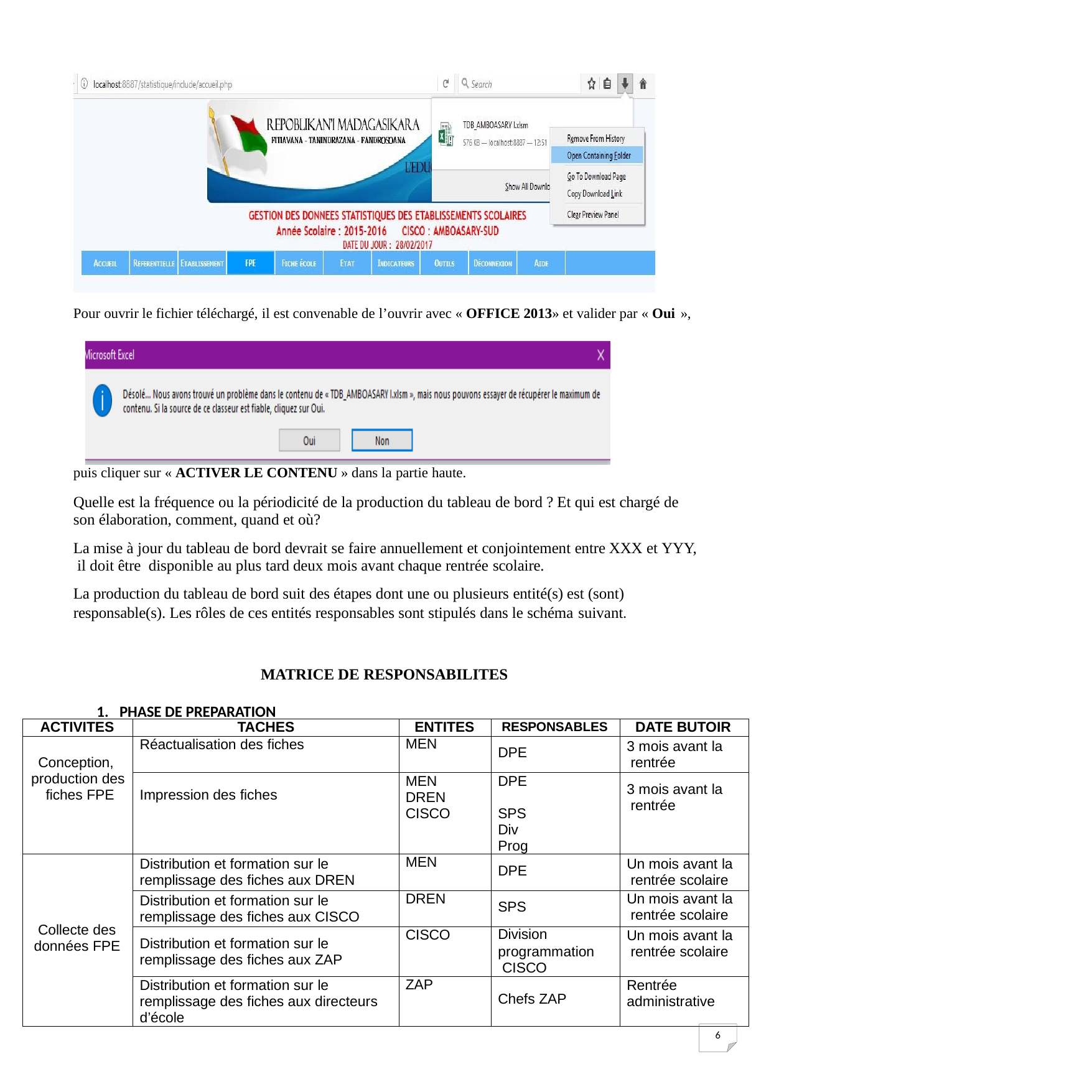

Pour ouvrir le fichier téléchargé, il est convenable de l’ouvrir avec « OFFICE 2013» et valider par « Oui »,

puis cliquer sur « ACTIVER LE CONTENU » dans la partie haute.
Quelle est la fréquence ou la périodicité de la production du tableau de bord ? Et qui est chargé de  son élaboration, comment, quand et où?
La mise à jour du tableau de bord devrait se faire annuellement et conjointement entre XXX et YYY,  il doit être  disponible au plus tard deux mois avant chaque rentrée scolaire.
La production du tableau de bord suit des étapes dont une ou plusieurs entité(s) est (sont)  responsable(s). Les rôles de ces entités responsables sont stipulés dans le schéma suivant.

MATRICE DE RESPONSABILITES

1.   PHASE DE PREPARATION
| ACTIVITES | TACHES | ENTITES | RESPONSABLES | DATE BUTOIR |
| --- | --- | --- | --- | --- |
| Conception, production des fiches FPE | Réactualisation des fiches | MEN | DPE | 3 mois avant la rentrée |
|  | Impression des fiches | MEN DREN CISCO | DPE SPS Div Prog | 3 mois avant la rentrée |
| Collecte des données FPE | Distribution et formation sur le remplissage des fiches aux DREN | MEN | DPE | Un mois avant la rentrée scolaire |
|  | Distribution et formation sur le remplissage des fiches aux CISCO | DREN | SPS | Un mois avant la rentrée scolaire |
|  | Distribution et formation sur le remplissage des fiches aux ZAP | CISCO | Division programmation CISCO | Un mois avant la rentrée scolaire |
|  | Distribution et formation sur le remplissage des fiches aux directeurs d’école | ZAP | Chefs ZAP | Rentrée administrative |

6